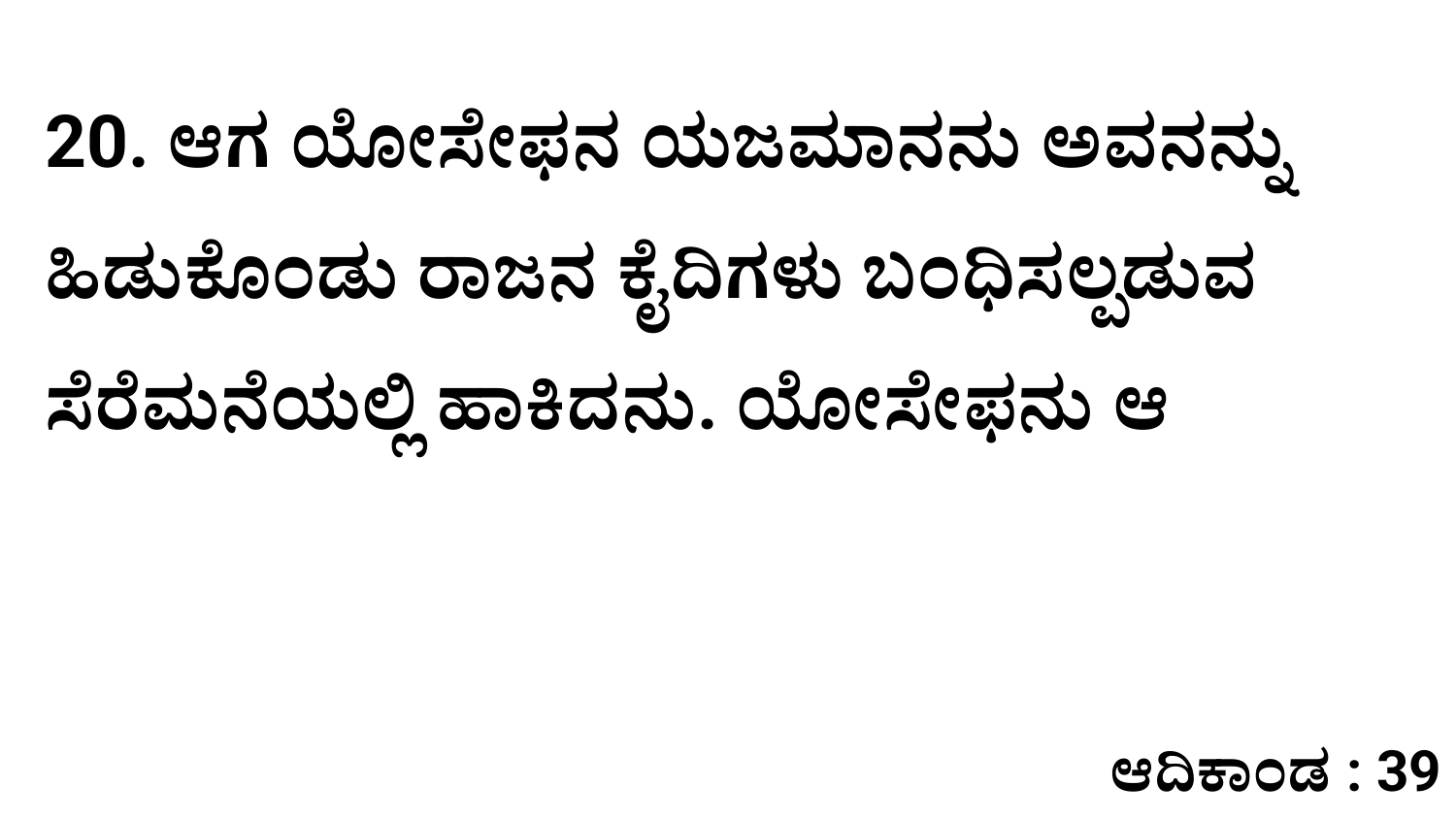

20. ಆಗ ಯೋಸೇಫನ ಯಜಮಾನನು ಅವನನ್ನು ಹಿಡುಕೊಂಡು ರಾಜನ ಕೈದಿಗಳು ಬಂಧಿಸಲ್ಪಡುವ ಸೆರೆಮನೆಯಲ್ಲಿ ಹಾಕಿದನು. ಯೋಸೇಫನು ಆ
ಆದಿಕಾಂಡ : 39